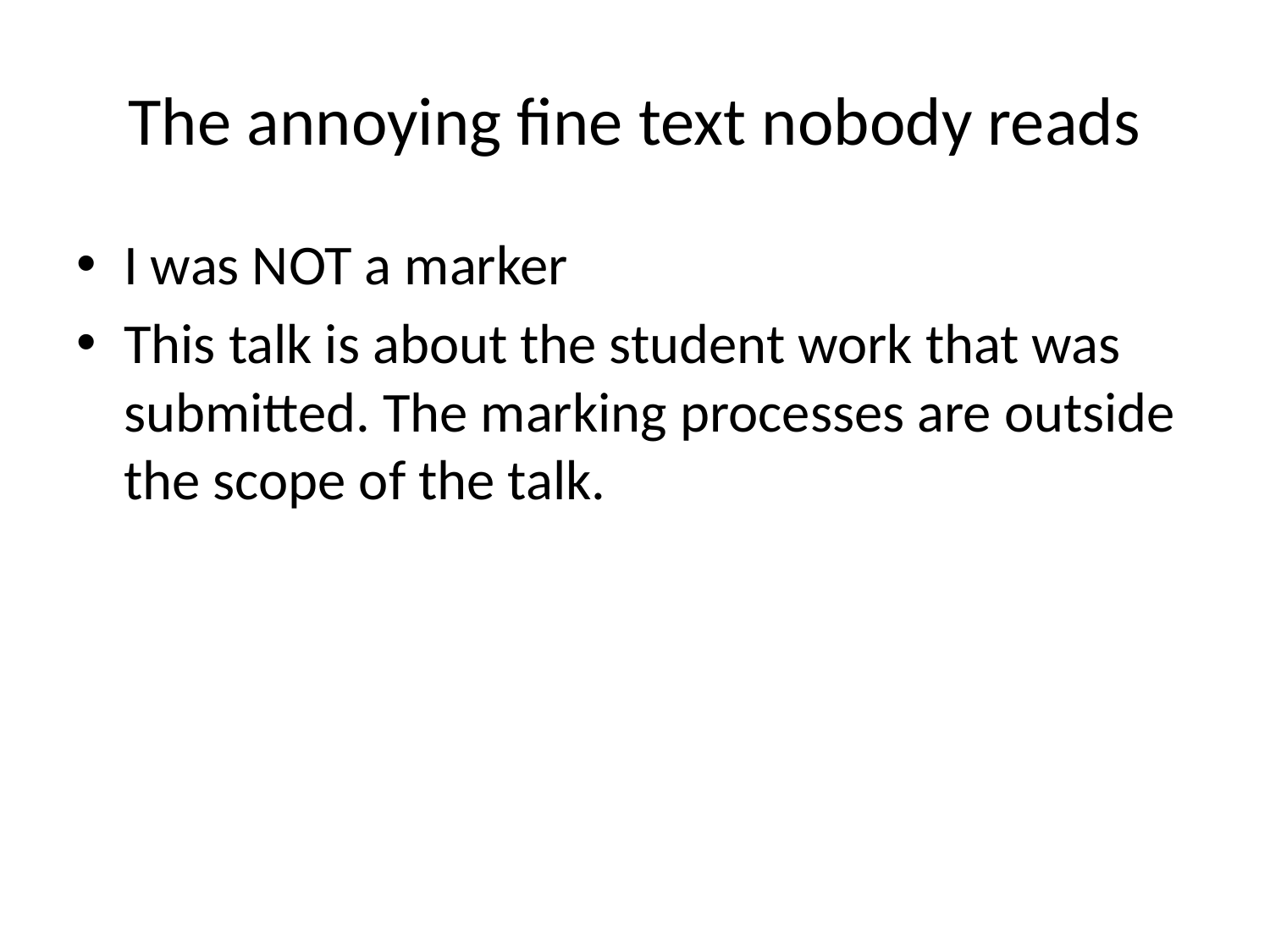

# The annoying fine text nobody reads
I was NOT a marker
This talk is about the student work that was submitted. The marking processes are outside the scope of the talk.